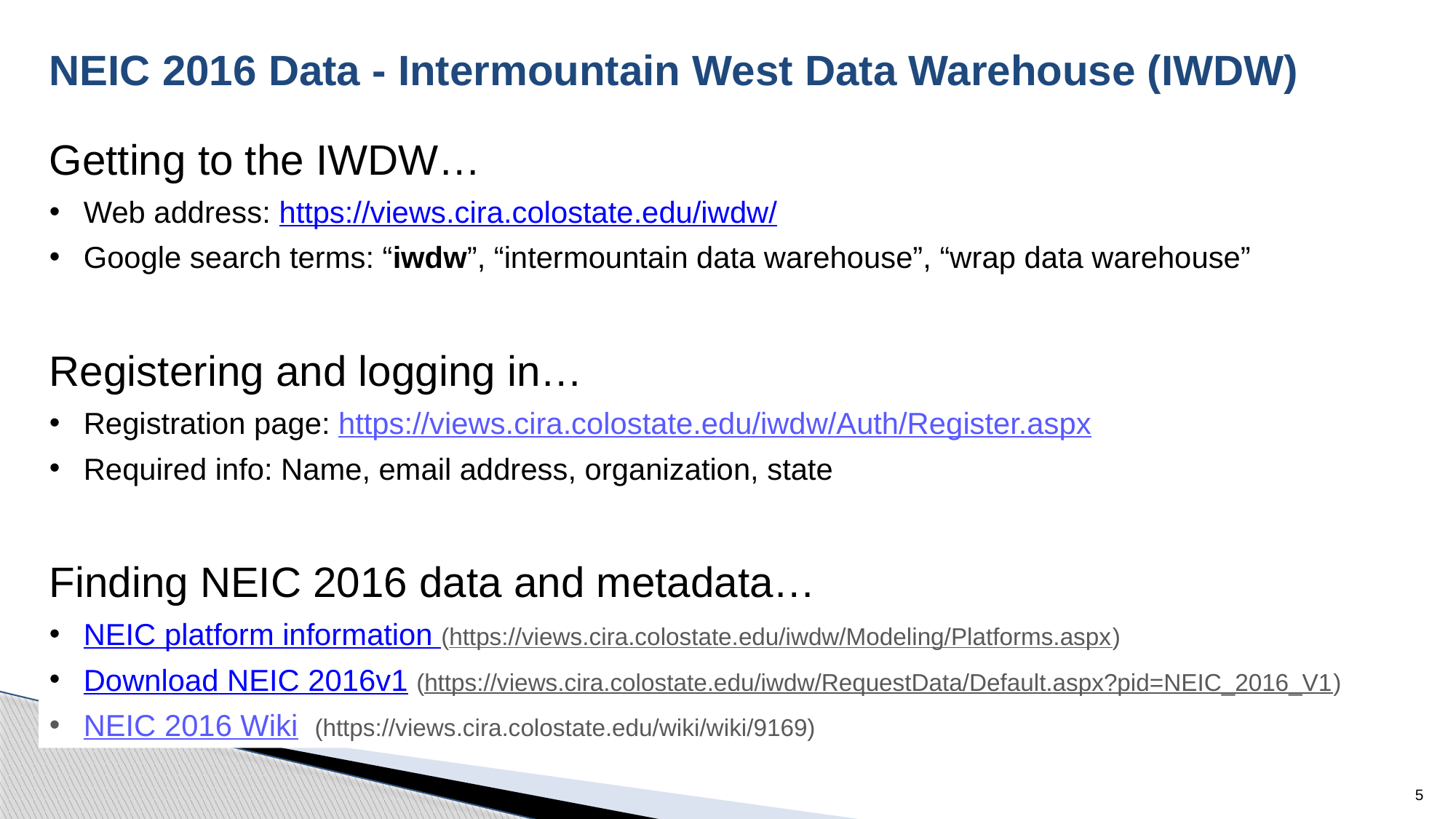

# NEIC 2016 Data - Intermountain West Data Warehouse (IWDW)
Getting to the IWDW…
Web address: https://views.cira.colostate.edu/iwdw/
Google search terms: “iwdw”, “intermountain data warehouse”, “wrap data warehouse”

Registering and logging in…
Registration page: https://views.cira.colostate.edu/iwdw/Auth/Register.aspx
Required info: Name, email address, organization, state

Finding NEIC 2016 data and metadata…
NEIC platform information (https://views.cira.colostate.edu/iwdw/Modeling/Platforms.aspx)
Download NEIC 2016v1 (https://views.cira.colostate.edu/iwdw/RequestData/Default.aspx?pid=NEIC_2016_V1)
NEIC 2016 Wiki  (https://views.cira.colostate.edu/wiki/wiki/9169)
5